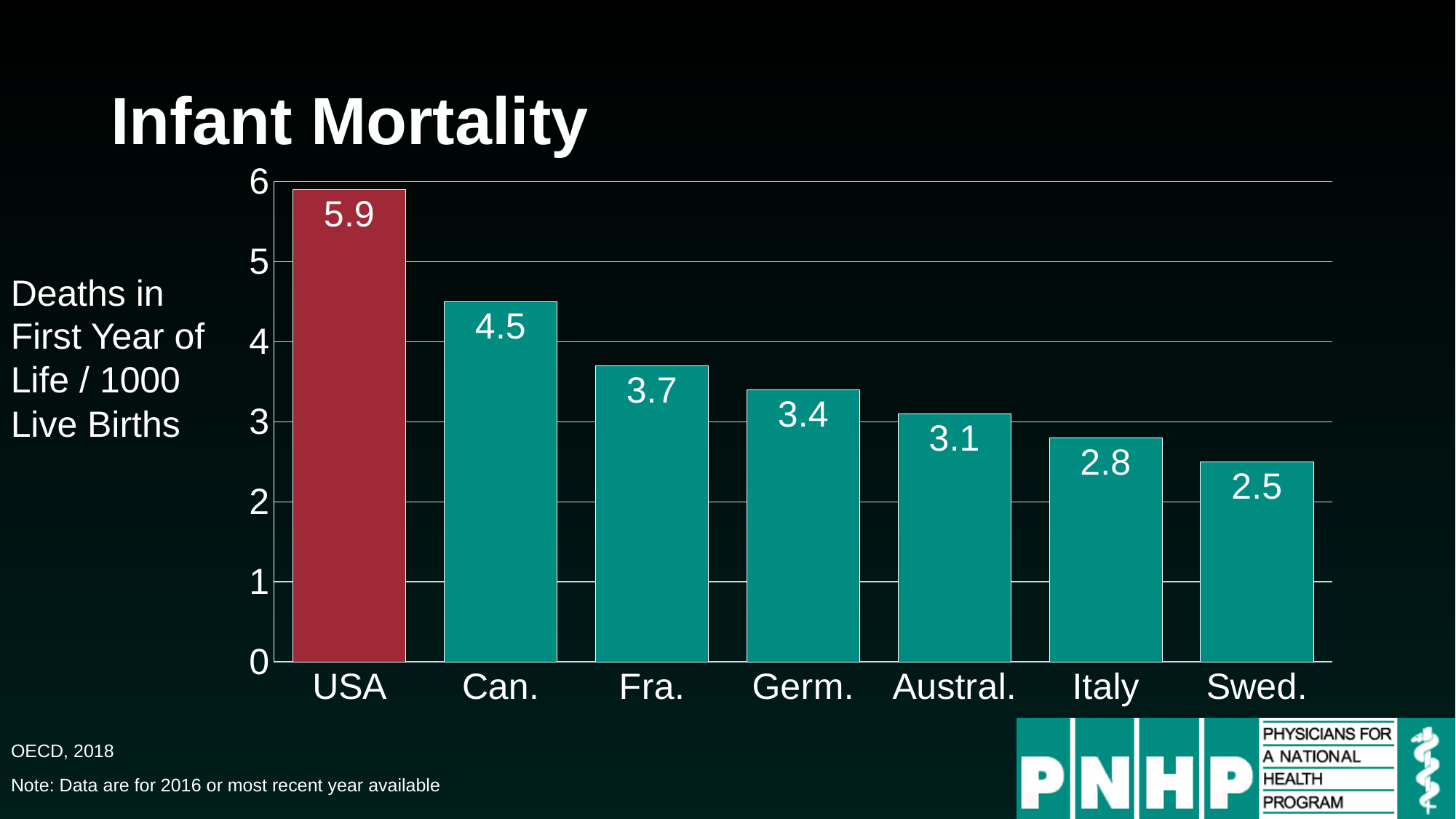

# Infant Mortality

### Chart

| Category | Series 1 |
|---|---|
| USA | 5.9 |
| Can. | 4.5 |
| Fra. | 3.7 |
| Germ. | 3.4 |
| Austral. | 3.1 |
| Italy | 2.8 |
| Swed. | 2.5 |
Deaths in First Year of Life / 1000 Live Births
OECD, 2018
Note: Data are for 2016 or most recent year available